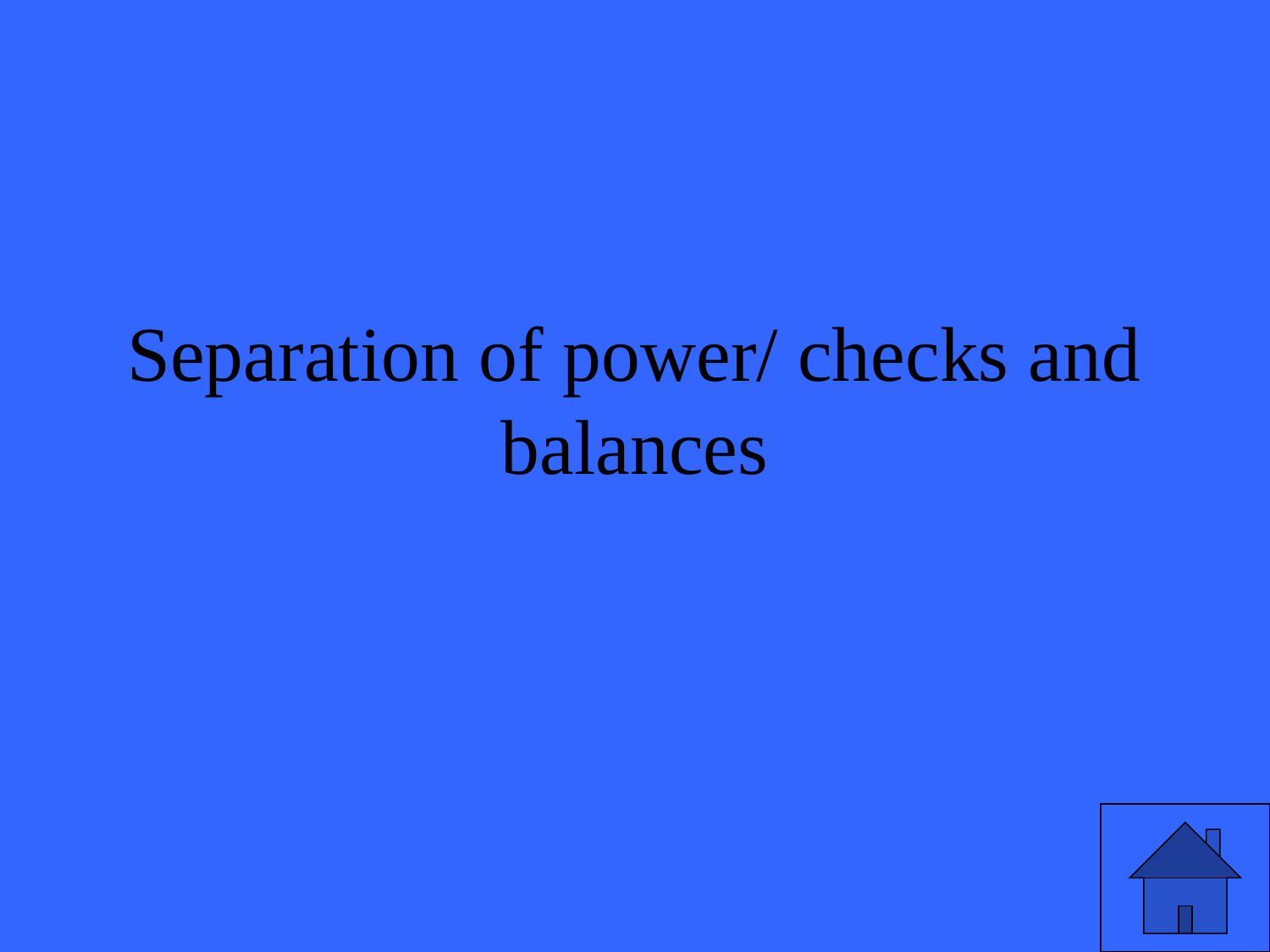

# Separation of power/ checks and balances